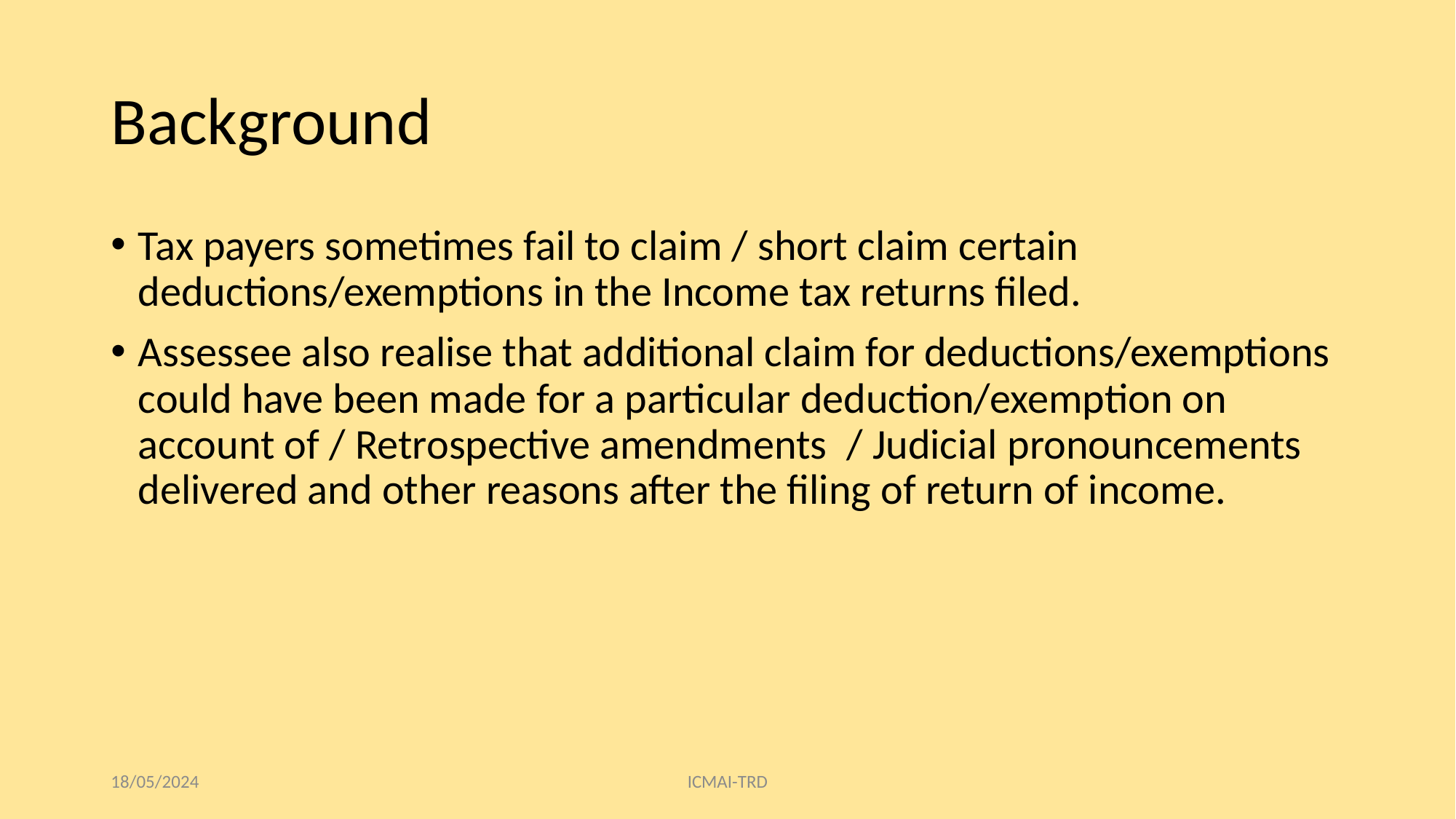

# Background
Tax payers sometimes fail to claim / short claim certain deductions/exemptions in the Income tax returns filed.
Assessee also realise that additional claim for deductions/exemptions could have been made for a particular deduction/exemption on account of / Retrospective amendments  / Judicial pronouncements delivered and other reasons after the filing of return of income.
18/05/2024
ICMAI-TRD